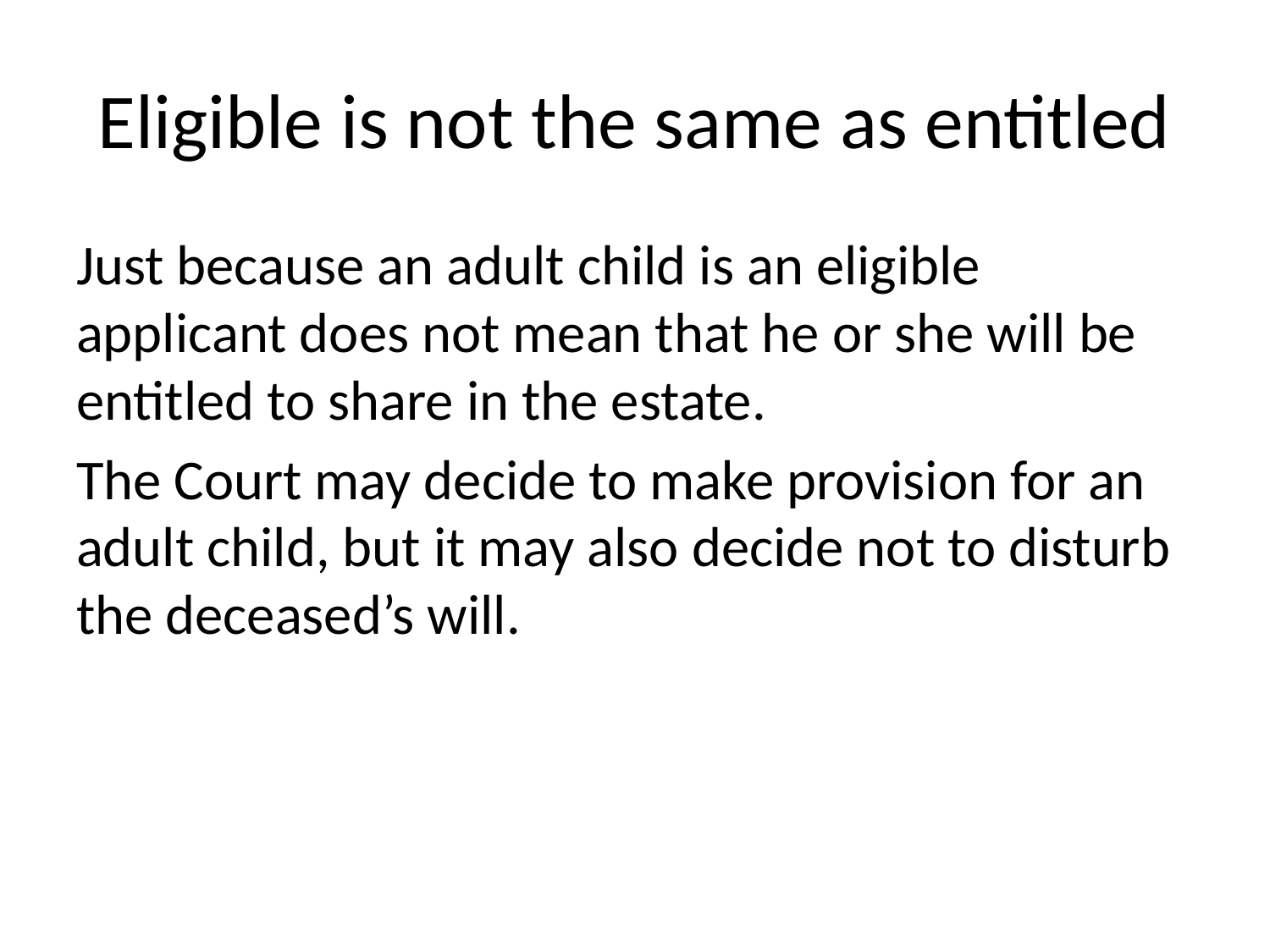

# Eligible is not the same as entitled
Just because an adult child is an eligible applicant does not mean that he or she will be entitled to share in the estate.
The Court may decide to make provision for an adult child, but it may also decide not to disturb the deceased’s will.